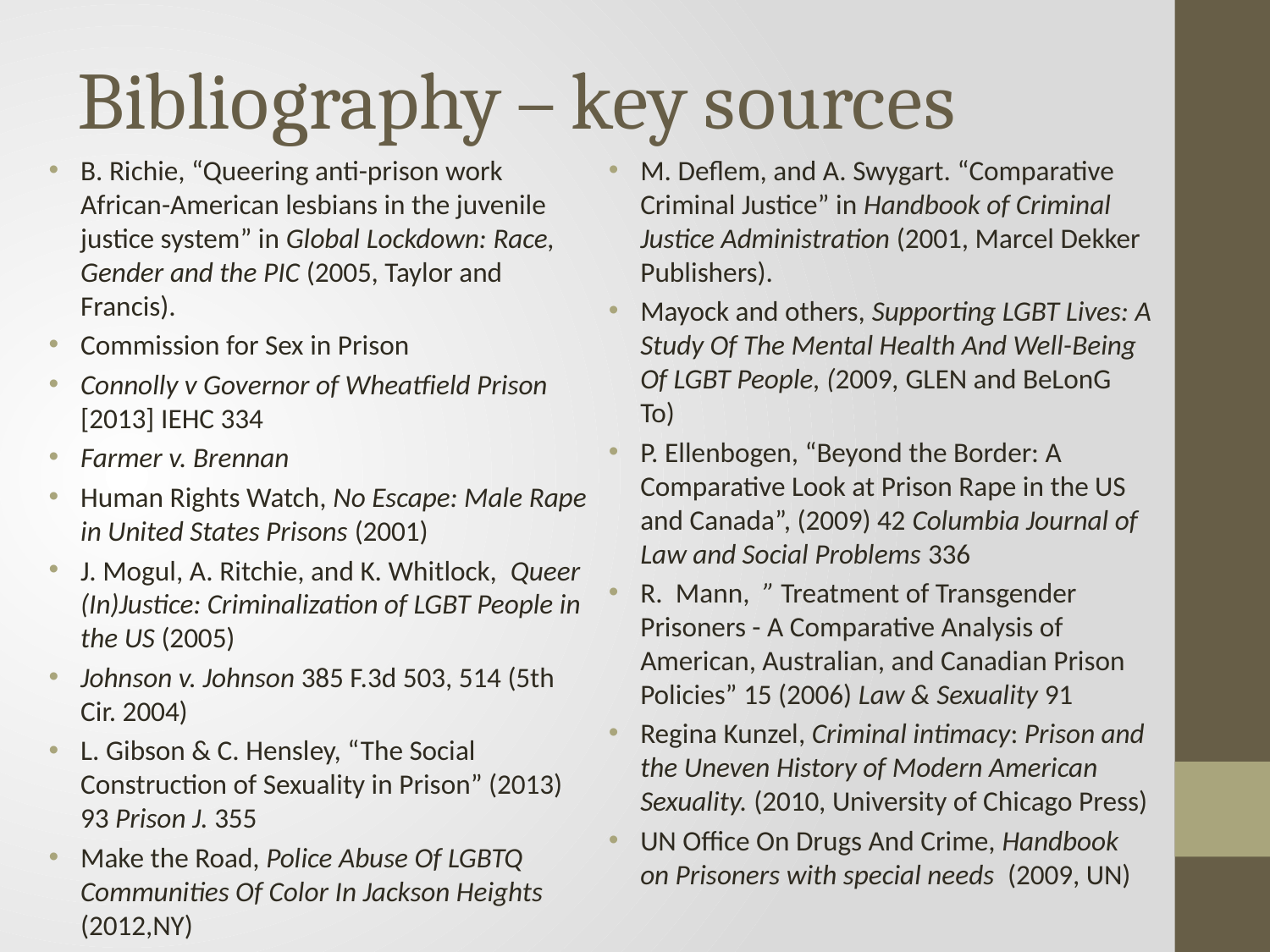

# Bibliography – key sources
B. Richie, “Queering anti-prison work African-American lesbians in the juvenile justice system” in Global Lockdown: Race, Gender and the PIC (2005, Taylor and Francis).
Commission for Sex in Prison
Connolly v Governor of Wheatfield Prison [2013] IEHC 334
Farmer v. Brennan
Human Rights Watch, No Escape: Male Rape in United States Prisons (2001)
J. Mogul, A. Ritchie, and K. Whitlock,  Queer (In)Justice: Criminalization of LGBT People in the US (2005)
Johnson v. Johnson 385 F.3d 503, 514 (5th Cir. 2004)
L. Gibson & C. Hensley, “The Social Construction of Sexuality in Prison” (2013) 93 Prison J. 355
Make the Road, Police Abuse Of LGBTQ Communities Of Color In Jackson Heights (2012,NY)
M. Deflem, and A. Swygart. “Comparative Criminal Justice” in Handbook of Criminal Justice Administration (2001, Marcel Dekker Publishers).
Mayock and others, Supporting LGBT Lives: A Study Of The Mental Health And Well-Being Of LGBT People, (2009, GLEN and BeLonG To)
P. Ellenbogen, “Beyond the Border: A Comparative Look at Prison Rape in the US and Canada”, (2009) 42 Columbia Journal of Law and Social Problems 336
R.  Mann,  ” Treatment of Transgender Prisoners - A Comparative Analysis of American, Australian, and Canadian Prison Policies” 15 (2006) Law & Sexuality 91
Regina Kunzel, Criminal intimacy: Prison and the Uneven History of Modern American Sexuality. (2010, University of Chicago Press)
UN Office On Drugs And Crime, Handbook on Prisoners with special needs  (2009, UN)